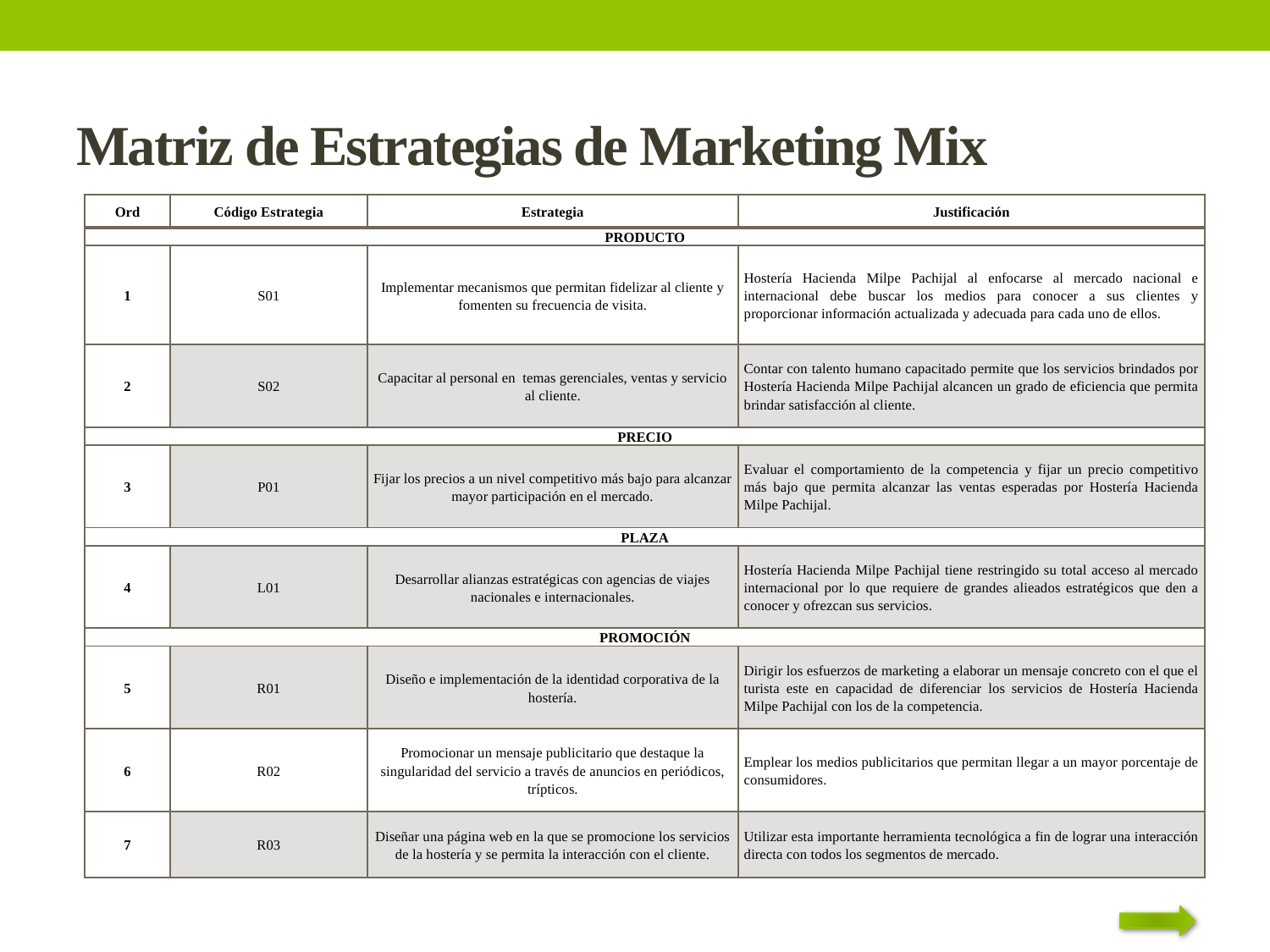

# Matriz de Estrategias de Marketing Mix
| Ord | Código Estrategia | Estrategia | Justificación |
| --- | --- | --- | --- |
| PRODUCTO |  |  |  |
| 1 | S01 | Implementar mecanismos que permitan fidelizar al cliente y fomenten su frecuencia de visita. | Hostería Hacienda Milpe Pachijal al enfocarse al mercado nacional e internacional debe buscar los medios para conocer a sus clientes y proporcionar información actualizada y adecuada para cada uno de ellos. |
| 2 | S02 | Capacitar al personal en temas gerenciales, ventas y servicio al cliente. | Contar con talento humano capacitado permite que los servicios brindados por Hostería Hacienda Milpe Pachijal alcancen un grado de eficiencia que permita brindar satisfacción al cliente. |
| PRECIO |  |  |  |
| 3 | P01 | Fijar los precios a un nivel competitivo más bajo para alcanzar mayor participación en el mercado. | Evaluar el comportamiento de la competencia y fijar un precio competitivo más bajo que permita alcanzar las ventas esperadas por Hostería Hacienda Milpe Pachijal. |
| PLAZA |  |  |  |
| 4 | L01 | Desarrollar alianzas estratégicas con agencias de viajes nacionales e internacionales. | Hostería Hacienda Milpe Pachijal tiene restringido su total acceso al mercado internacional por lo que requiere de grandes alieados estratégicos que den a conocer y ofrezcan sus servicios. |
| PROMOCIÓN |  |  |  |
| 5 | R01 | Diseño e implementación de la identidad corporativa de la hostería. | Dirigir los esfuerzos de marketing a elaborar un mensaje concreto con el que el turista este en capacidad de diferenciar los servicios de Hostería Hacienda Milpe Pachijal con los de la competencia. |
| 6 | R02 | Promocionar un mensaje publicitario que destaque la singularidad del servicio a través de anuncios en periódicos, trípticos. | Emplear los medios publicitarios que permitan llegar a un mayor porcentaje de consumidores. |
| 7 | R03 | Diseñar una página web en la que se promocione los servicios de la hostería y se permita la interacción con el cliente. | Utilizar esta importante herramienta tecnológica a fin de lograr una interacción directa con todos los segmentos de mercado. |